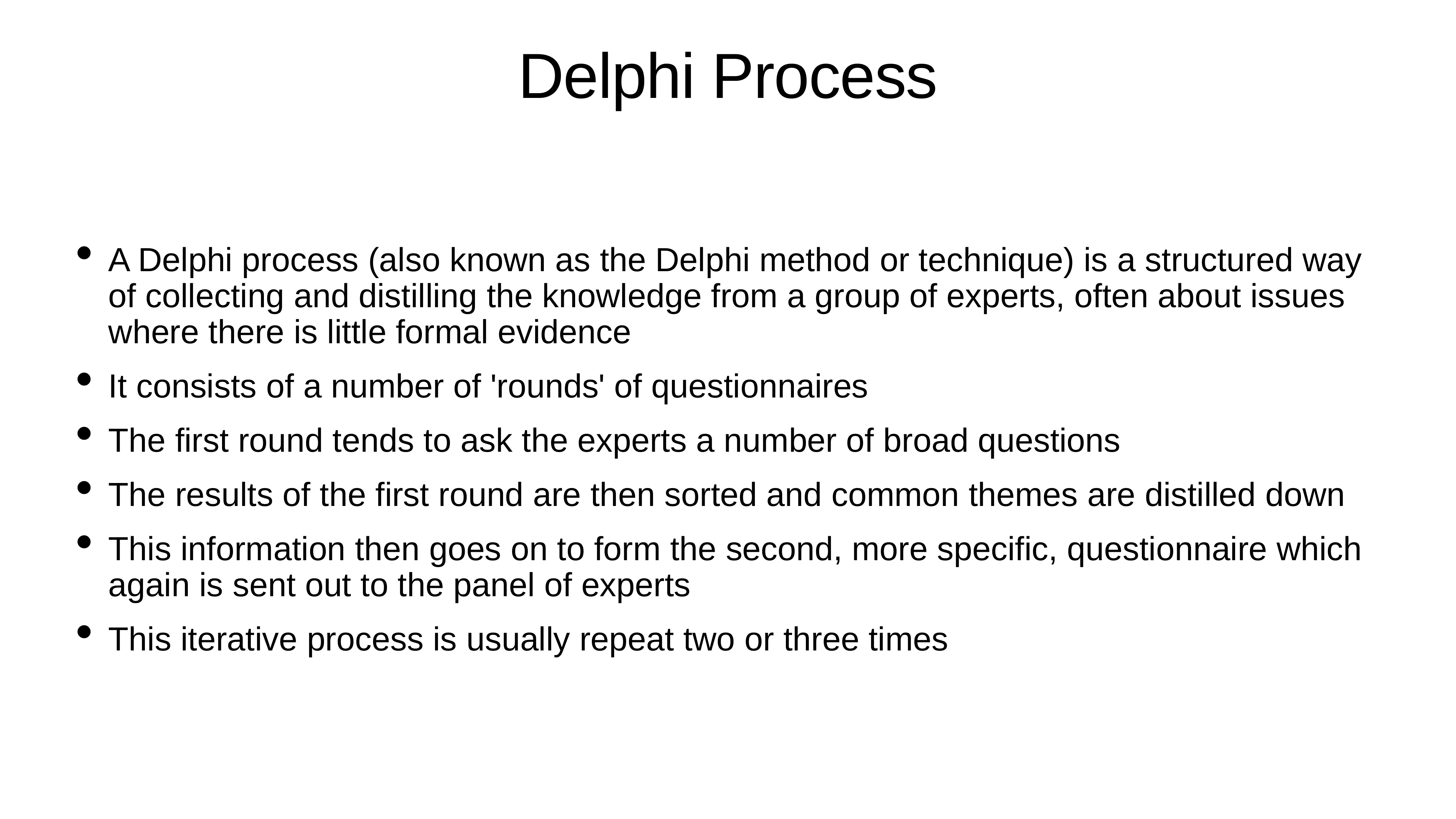

# Delphi Process
A Delphi process (also known as the Delphi method or technique) is a structured way of collecting and distilling the knowledge from a group of experts, often about issues where there is little formal evidence
It consists of a number of 'rounds' of questionnaires
The first round tends to ask the experts a number of broad questions
The results of the first round are then sorted and common themes are distilled down
This information then goes on to form the second, more specific, questionnaire which again is sent out to the panel of experts
This iterative process is usually repeat two or three times